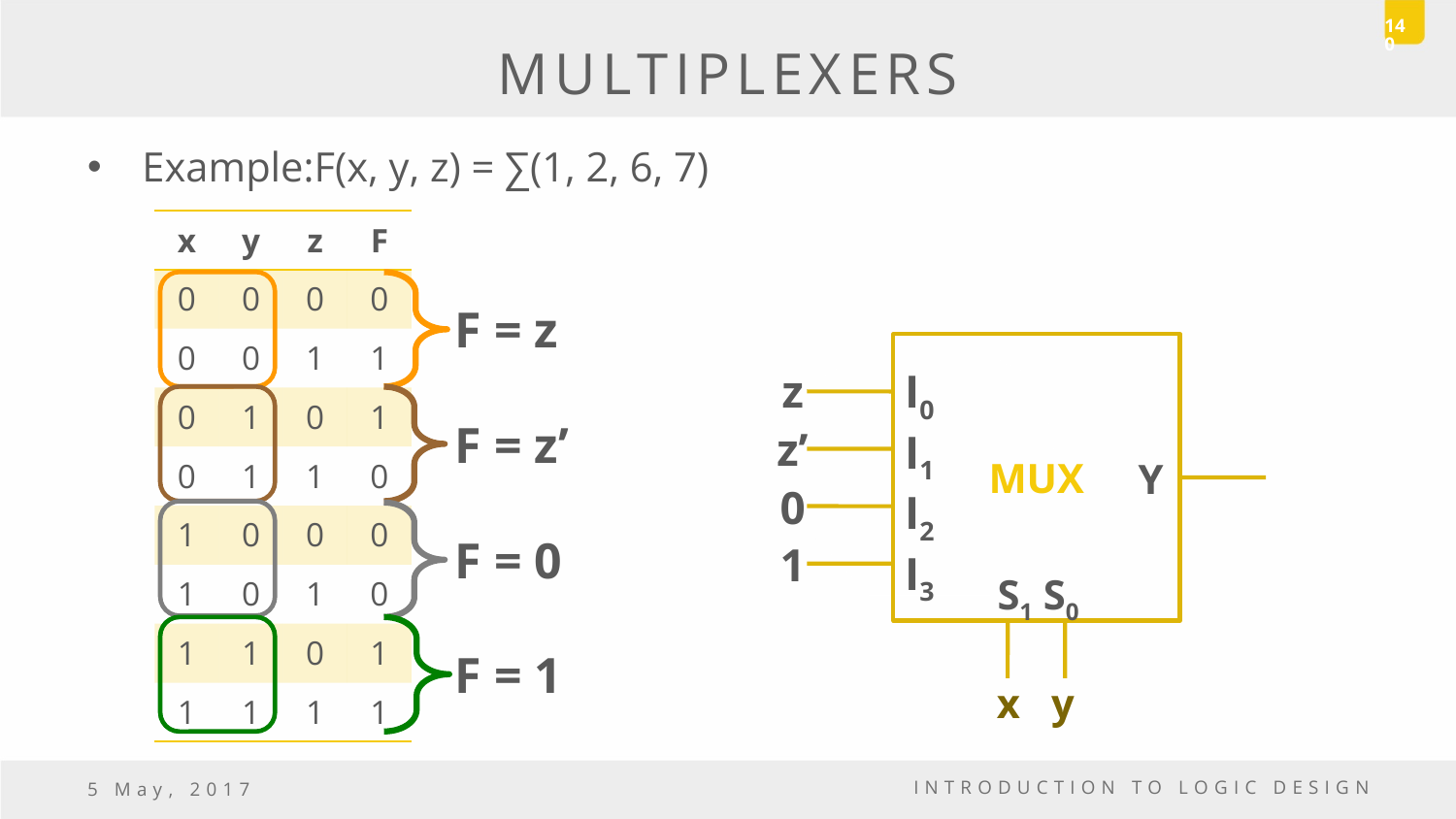

140
# MULTIPLEXERS
Example:F(x, y, z) = ∑(1, 2, 6, 7)

| x | y | z | F |
| --- | --- | --- | --- |
| 0 | 0 | 0 | 0 |
| 0 | 0 | 1 | 1 |
| 0 | 1 | 0 | 1 |
| 0 | 1 | 1 | 0 |
| 1 | 0 | 0 | 0 |
| 1 | 0 | 1 | 0 |
| 1 | 1 | 0 | 1 |
| 1 | 1 | 1 | 1 |
F

F = z
MUX
I0
I1
 I2
I3

Y

S1 S0

z

F = z’
z’
0

F = 0
1

F = 1
x   y
5 May, 2017
INTRODUCTION TO LOGIC DESIGN